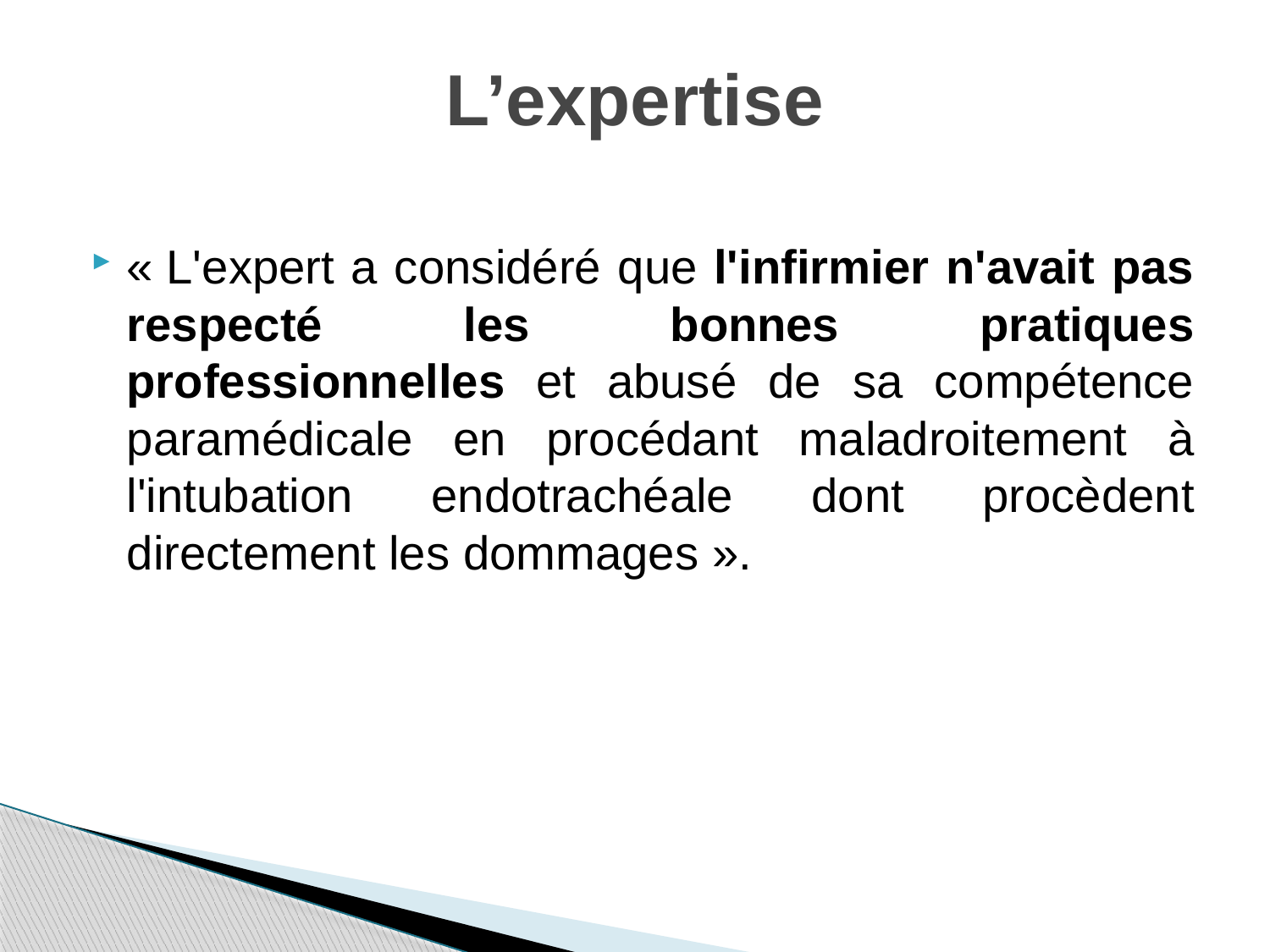

# L’expertise

« L'expert a considéré que l'infirmier n'avait pas respecté les bonnes pratiques professionnelles et abusé de sa compétence paramédicale en procédant maladroitement à l'intubation endotrachéale dont procèdent directement les dommages ».